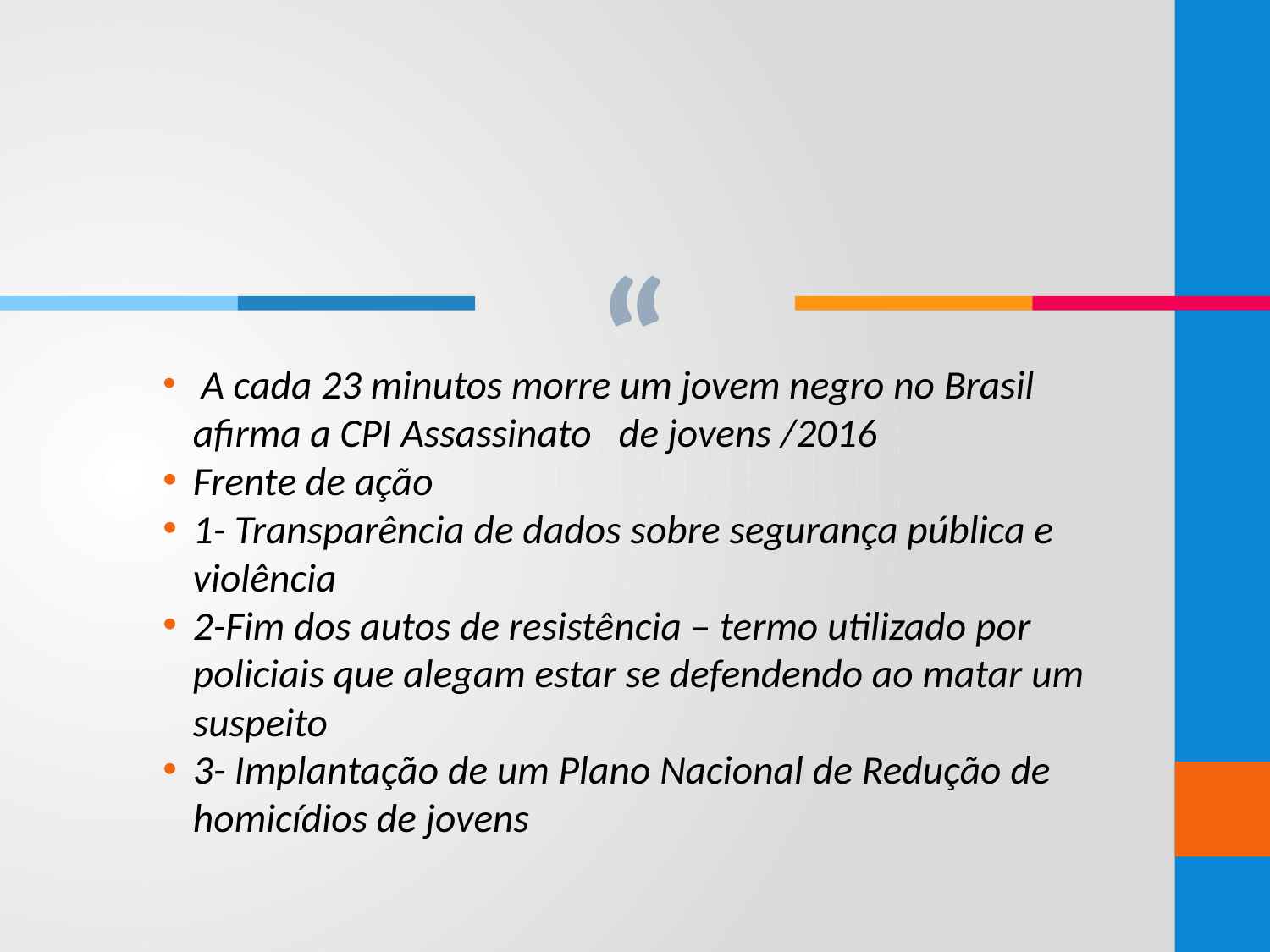

A cada 23 minutos morre um jovem negro no Brasil afirma a CPI Assassinato   de jovens /2016
Frente de ação
1- Transparência de dados sobre segurança pública e violência
2-Fim dos autos de resistência – termo utilizado por policiais que alegam estar se defendendo ao matar um suspeito
3- Implantação de um Plano Nacional de Redução de homicídios de jovens